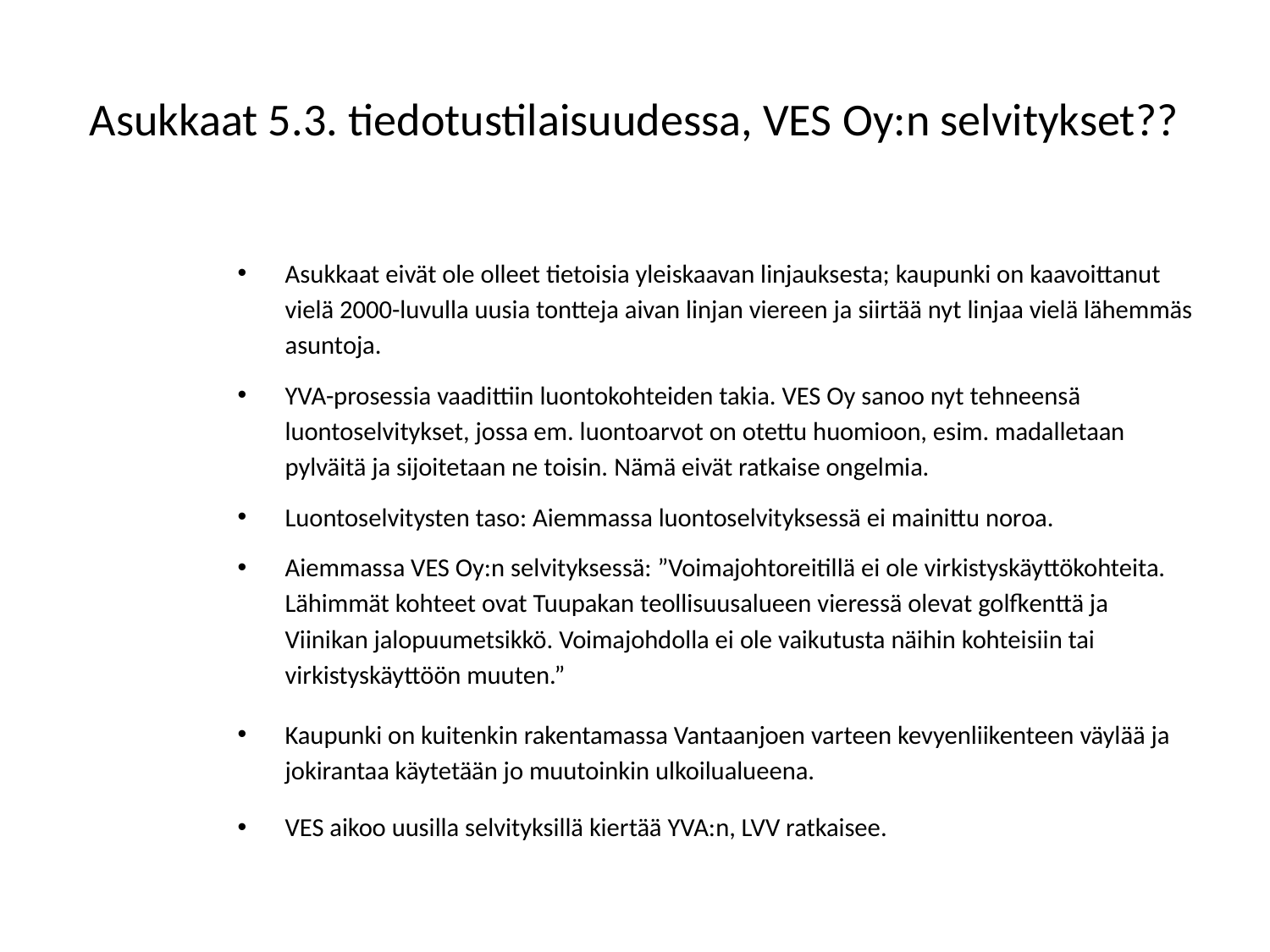

# Asukkaat 5.3. tiedotustilaisuudessa, VES Oy:n selvitykset??
Asukkaat eivät ole olleet tietoisia yleiskaavan linjauksesta; kaupunki on kaavoittanut vielä 2000-luvulla uusia tontteja aivan linjan viereen ja siirtää nyt linjaa vielä lähemmäs asuntoja.
YVA-prosessia vaadittiin luontokohteiden takia. VES Oy sanoo nyt tehneensä luontoselvitykset, jossa em. luontoarvot on otettu huomioon, esim. madalletaan pylväitä ja sijoitetaan ne toisin. Nämä eivät ratkaise ongelmia.
Luontoselvitysten taso: Aiemmassa luontoselvityksessä ei mainittu noroa.
Aiemmassa VES Oy:n selvityksessä: ”Voimajohtoreitillä ei ole virkistyskäyttökohteita. Lähimmät kohteet ovat Tuupakan teollisuusalueen vieressä olevat golfkenttä ja Viinikan jalopuumetsikkö. Voimajohdolla ei ole vaikutusta näihin kohteisiin tai virkistyskäyttöön muuten.”
Kaupunki on kuitenkin rakentamassa Vantaanjoen varteen kevyenliikenteen väylää ja jokirantaa käytetään jo muutoinkin ulkoilualueena.
VES aikoo uusilla selvityksillä kiertää YVA:n, LVV ratkaisee.